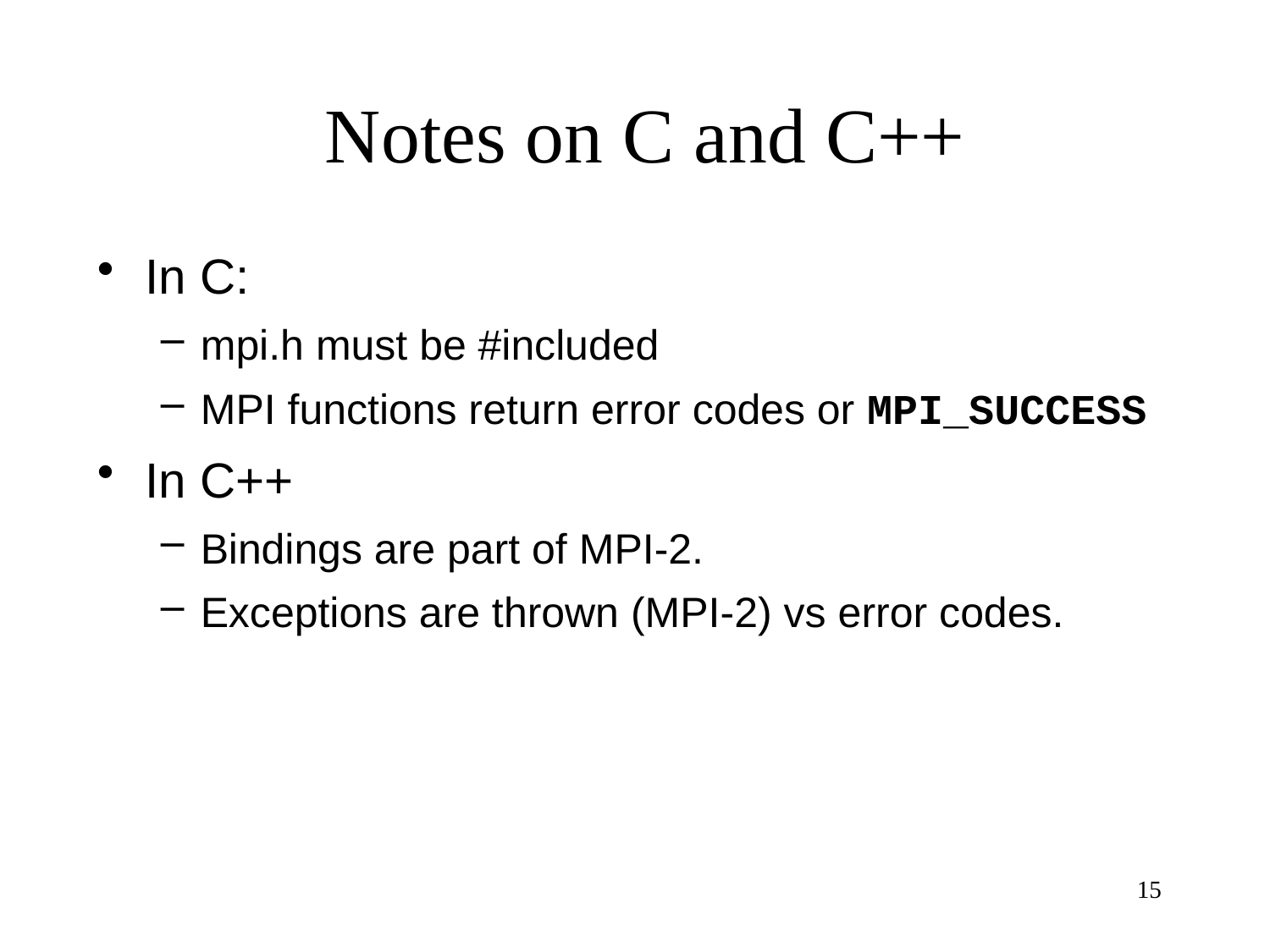

# Notes on C and C++
In C:
mpi.h must be #included
MPI functions return error codes or MPI_SUCCESS
In C++
Bindings are part of MPI-2.
Exceptions are thrown (MPI-2) vs error codes.

15